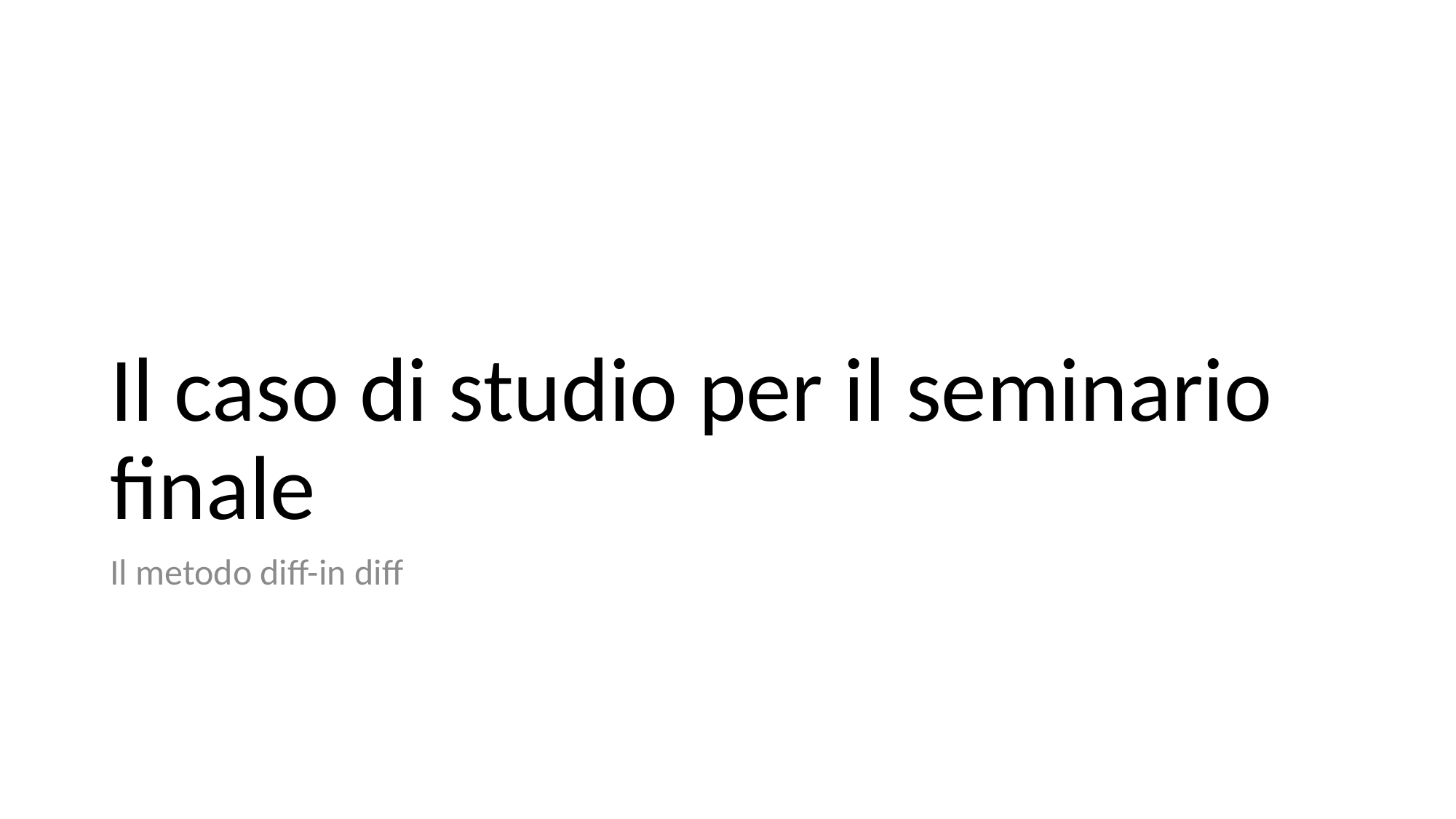

# Il caso di studio per il seminario finale
Il metodo diff-in diff